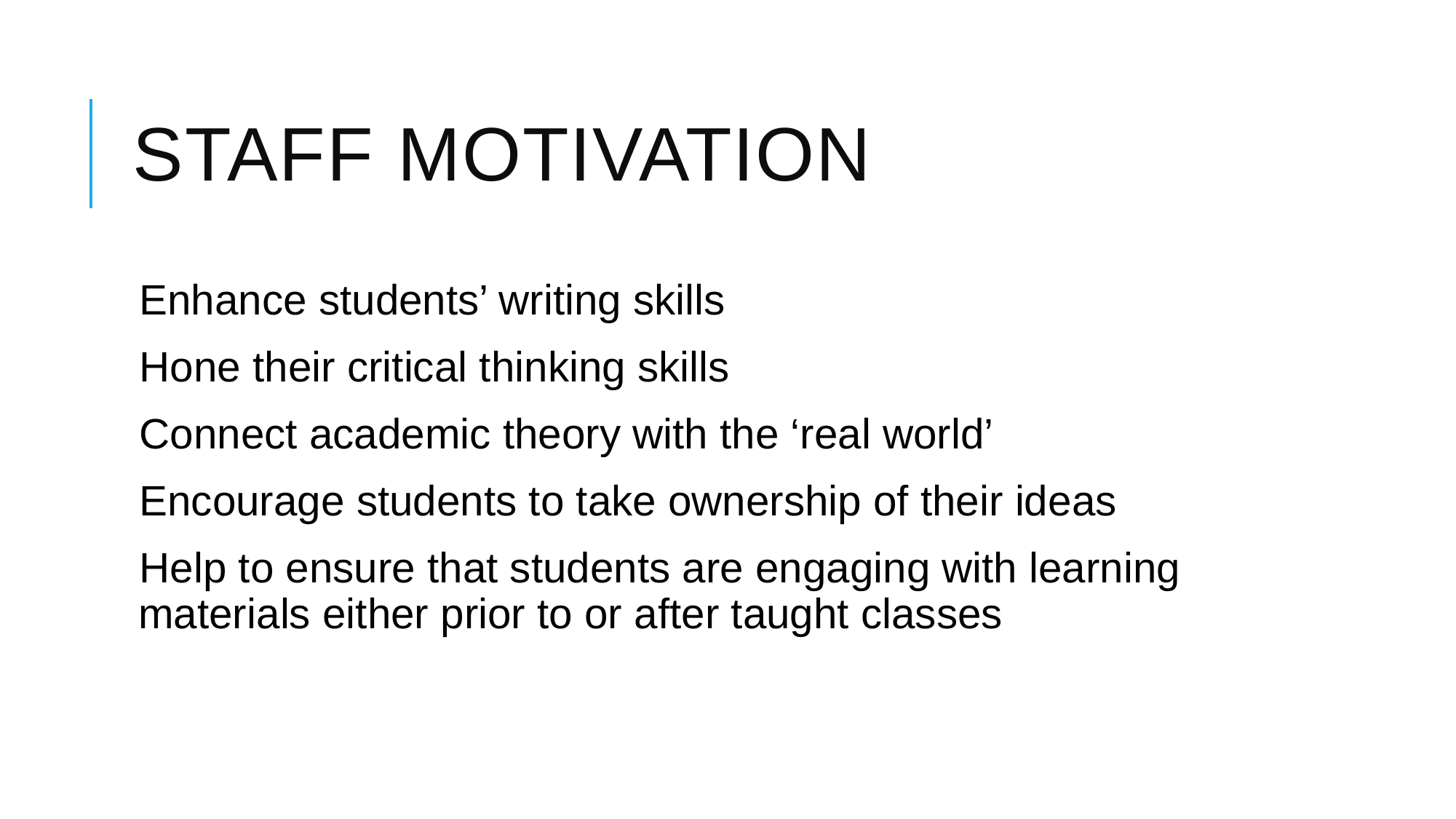

# STAFF motivation
Enhance students’ writing skills
Hone their critical thinking skills
Connect academic theory with the ‘real world’
Encourage students to take ownership of their ideas
Help to ensure that students are engaging with learning materials either prior to or after taught classes